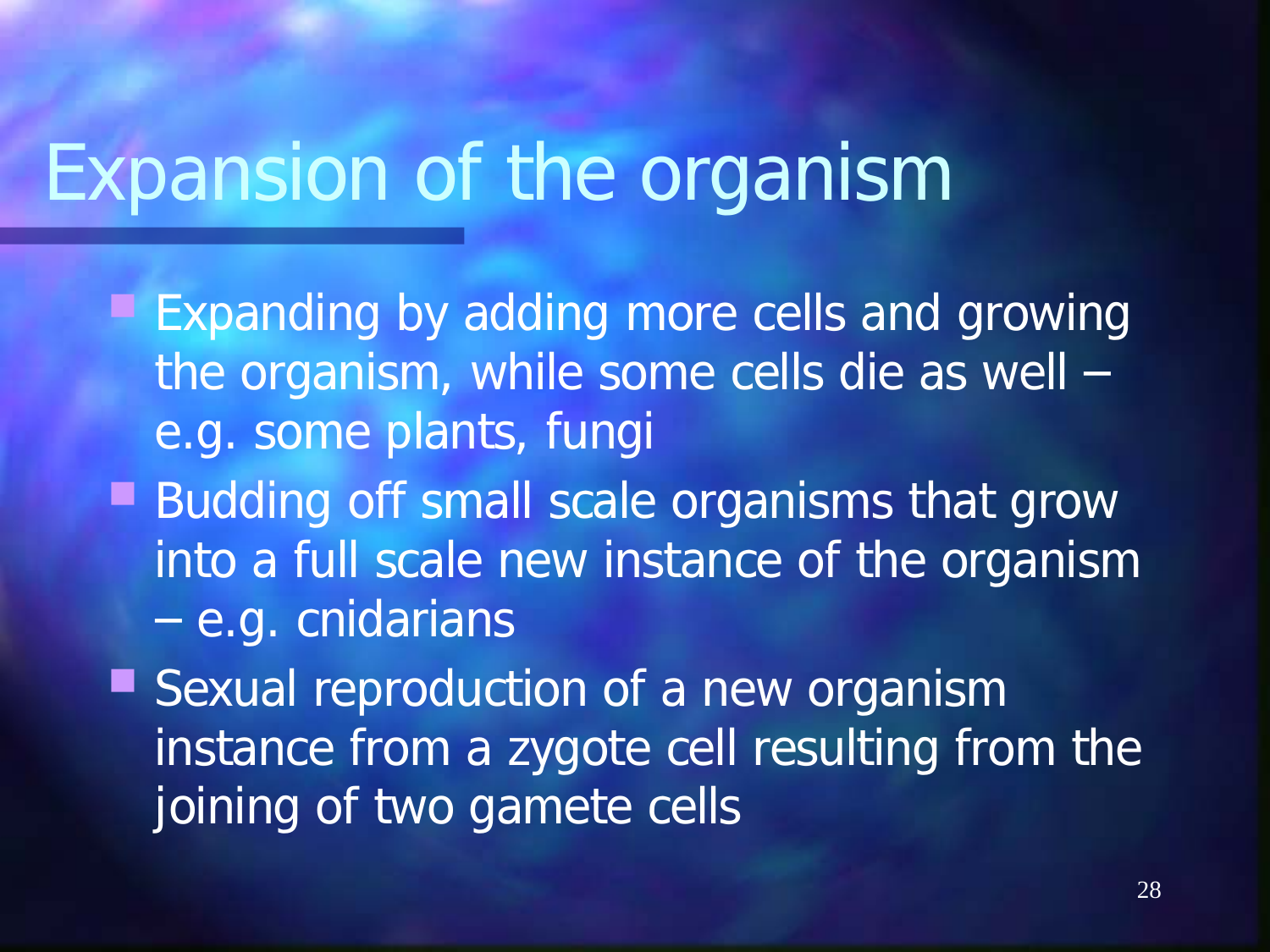

# Expansion of the organism
Expanding by adding more cells and growing the organism, while some cells die as well – e.g. some plants, fungi
Budding off small scale organisms that grow into a full scale new instance of the organism – e.g. cnidarians
Sexual reproduction of a new organism instance from a zygote cell resulting from the joining of two gamete cells
28